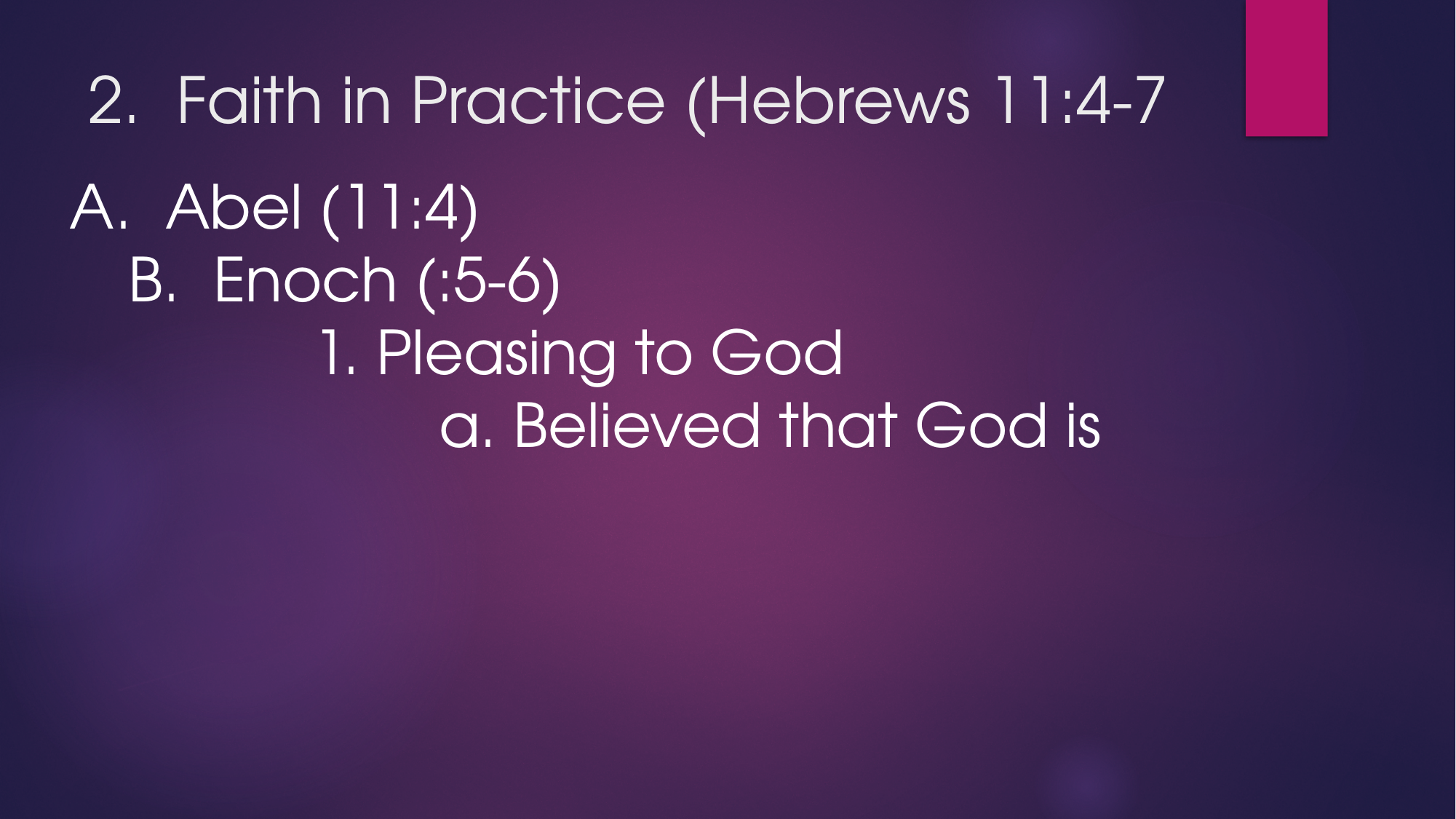

# 2.  Faith in Practice (Hebrews 11:4-7
     A.  Abel (11:4)
	  B.  Enoch (:5-6)
			1. Pleasing to God
				 a. Believed that God is